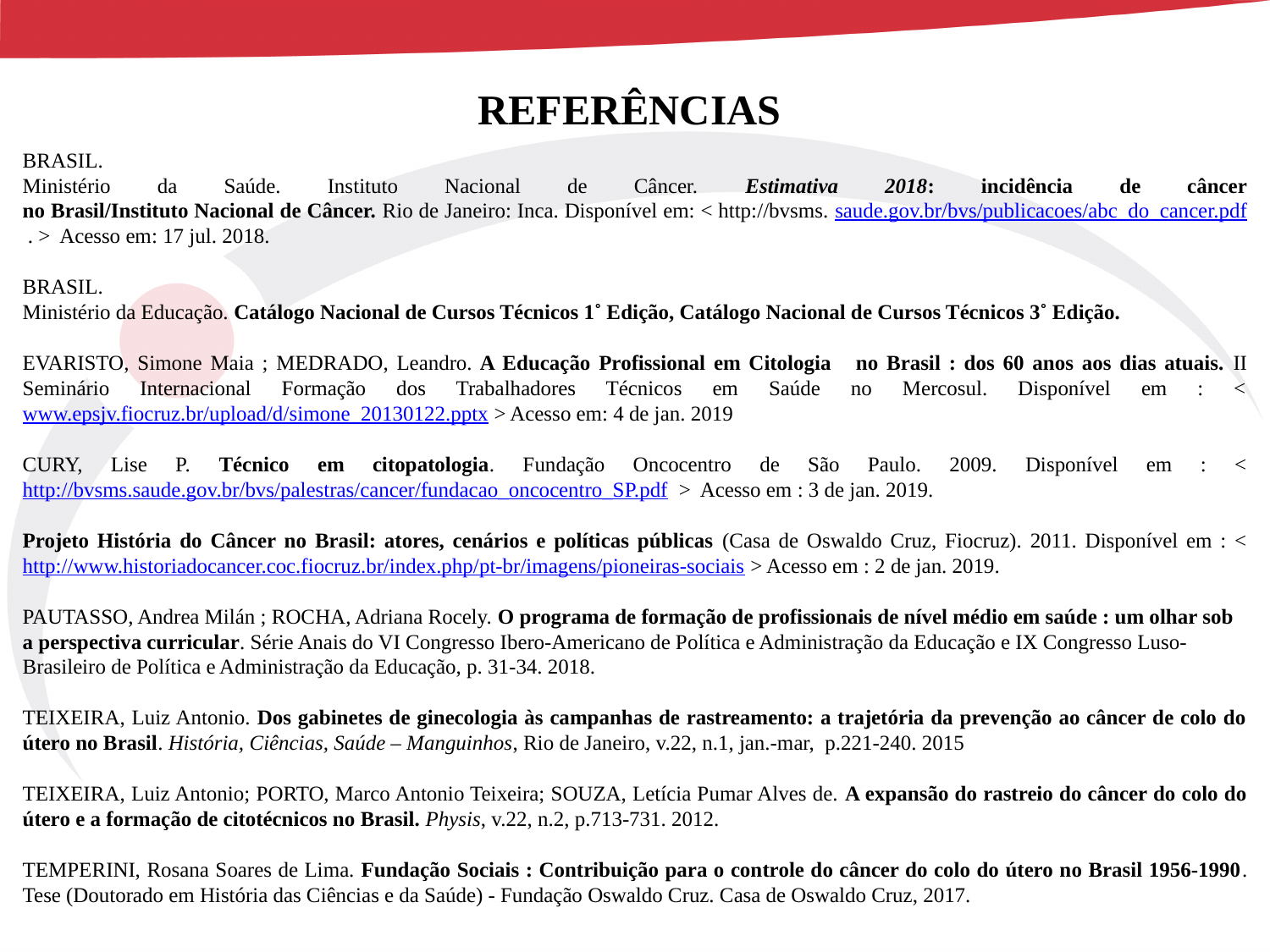

REFERÊNCIAS
BRASIL.
Ministério da Saúde. Instituto Nacional de Câncer. Estimativa 2018: incidência de câncer
no Brasil/Instituto Nacional de Câncer. Rio de Janeiro: Inca. Disponível em: < http://bvsms. saude.gov.br/bvs/publicacoes/abc_do_cancer.pdf . >  Acesso em: 17 jul. 2018.

BRASIL.
Ministério da Educação. Catálogo Nacional de Cursos Técnicos 1˚ Edição, Catálogo Nacional de Cursos Técnicos 3˚ Edição.

EVARISTO, Simone Maia ; MEDRADO, Leandro. A Educação Profissional em Citologia   no Brasil : dos 60 anos aos dias atuais. II Seminário Internacional Formação dos Trabalhadores Técnicos em Saúde no Mercosul. Disponível em : <www.epsjv.fiocruz.br/upload/d/simone_20130122.pptx > Acesso em: 4 de jan. 2019

CURY, Lise P. Técnico em citopatologia. Fundação Oncocentro de São Paulo. 2009. Disponível em : < http://bvsms.saude.gov.br/bvs/palestras/cancer/fundacao_oncocentro_SP.pdf  >  Acesso em : 3 de jan. 2019.

Projeto História do Câncer no Brasil: atores, cenários e políticas públicas (Casa de Oswaldo Cruz, Fiocruz). 2011. Disponível em : < http://www.historiadocancer.coc.fiocruz.br/index.php/pt-br/imagens/pioneiras-sociais > Acesso em : 2 de jan. 2019.

PAUTASSO, Andrea Milán ; ROCHA, Adriana Rocely. O programa de formação de profissionais de nível médio em saúde : um olhar sob a perspectiva curricular. Série Anais do VI Congresso Ibero-Americano de Política e Administração da Educação e IX Congresso Luso-Brasileiro de Política e Administração da Educação, p. 31-34. 2018.

TEIXEIRA, Luiz Antonio. Dos gabinetes de ginecologia às campanhas de rastreamento: a trajetória da prevenção ao câncer de colo do útero no Brasil. História, Ciências, Saúde – Manguinhos, Rio de Janeiro, v.22, n.1, jan.-mar,  p.221-240. 2015

TEIXEIRA, Luiz Antonio; PORTO, Marco Antonio Teixeira; SOUZA, Letícia Pumar Alves de. A expansão do rastreio do câncer do colo do útero e a formação de citotécnicos no Brasil. Physis, v.22, n.2, p.713-731. 2012.

TEMPERINI, Rosana Soares de Lima. Fundação Sociais : Contribuição para o controle do câncer do colo do útero no Brasil 1956-1990. Tese (Doutorado em História das Ciências e da Saúde) - Fundação Oswaldo Cruz. Casa de Oswaldo Cruz, 2017.